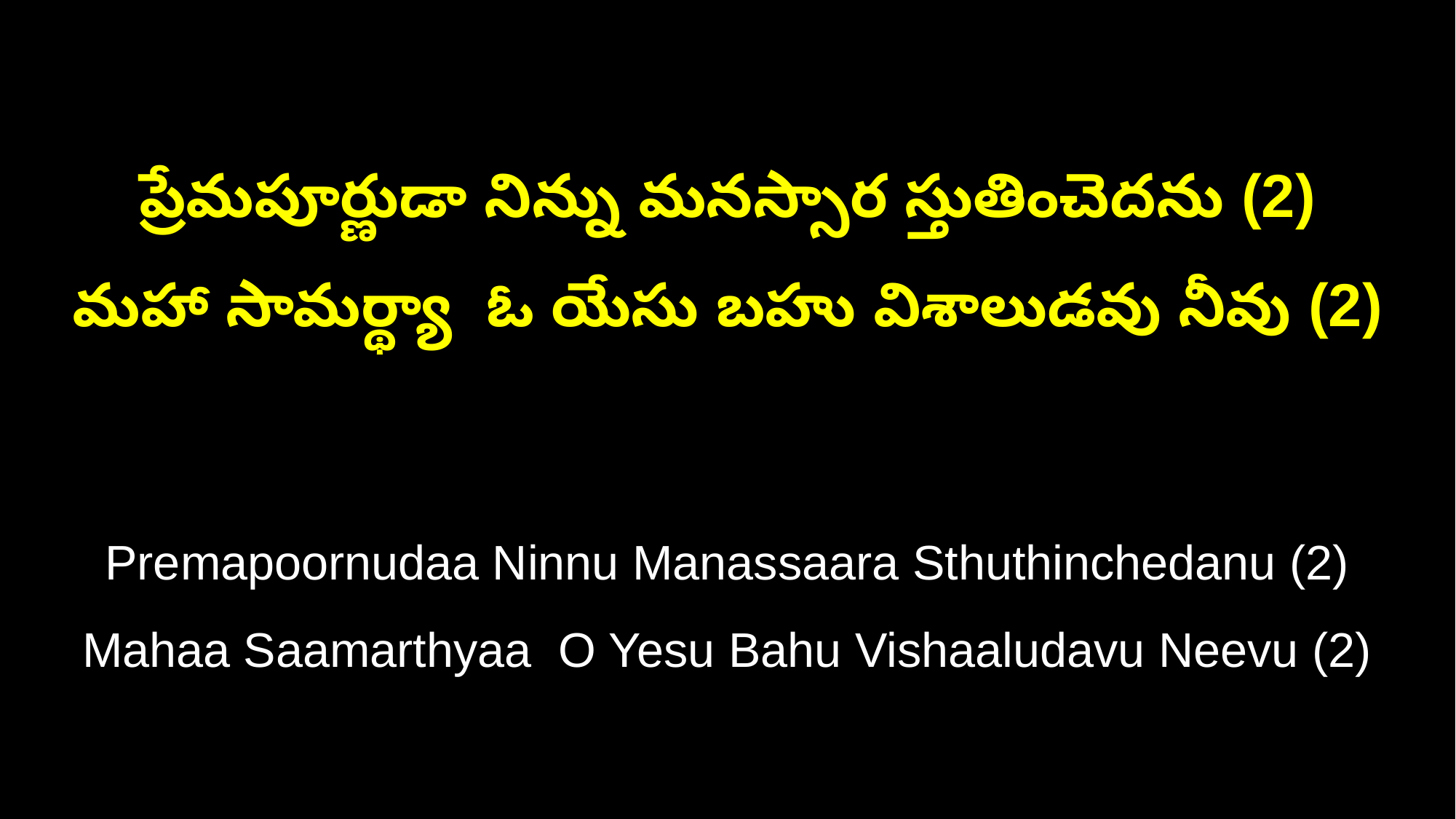

ప్రేమపూర్ణుడా నిన్ను మనస్సార స్తుతించెదను (2)
మహా సామర్థ్యా  ఓ యేసు బహు విశాలుడవు నీవు (2)
Premapoornudaa Ninnu Manassaara Sthuthinchedanu (2)
Mahaa Saamarthyaa  O Yesu Bahu Vishaaludavu Neevu (2)